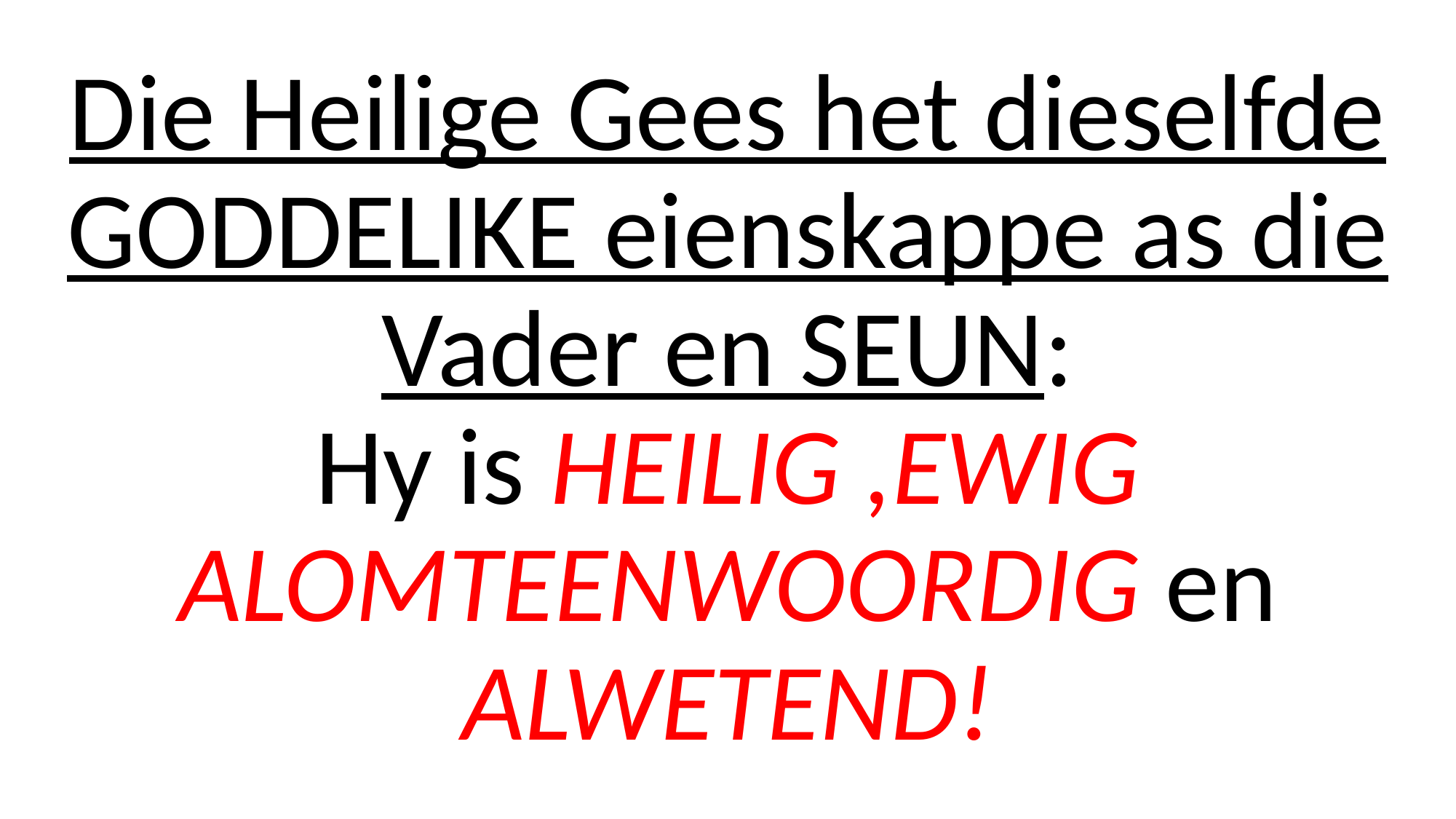

# Die Heilige Gees het dieselfde GODDELIKE eienskappe as die Vader en SEUN: Hy is HEILIG ,EWIG ALOMTEENWOORDIG en ALWETEND!